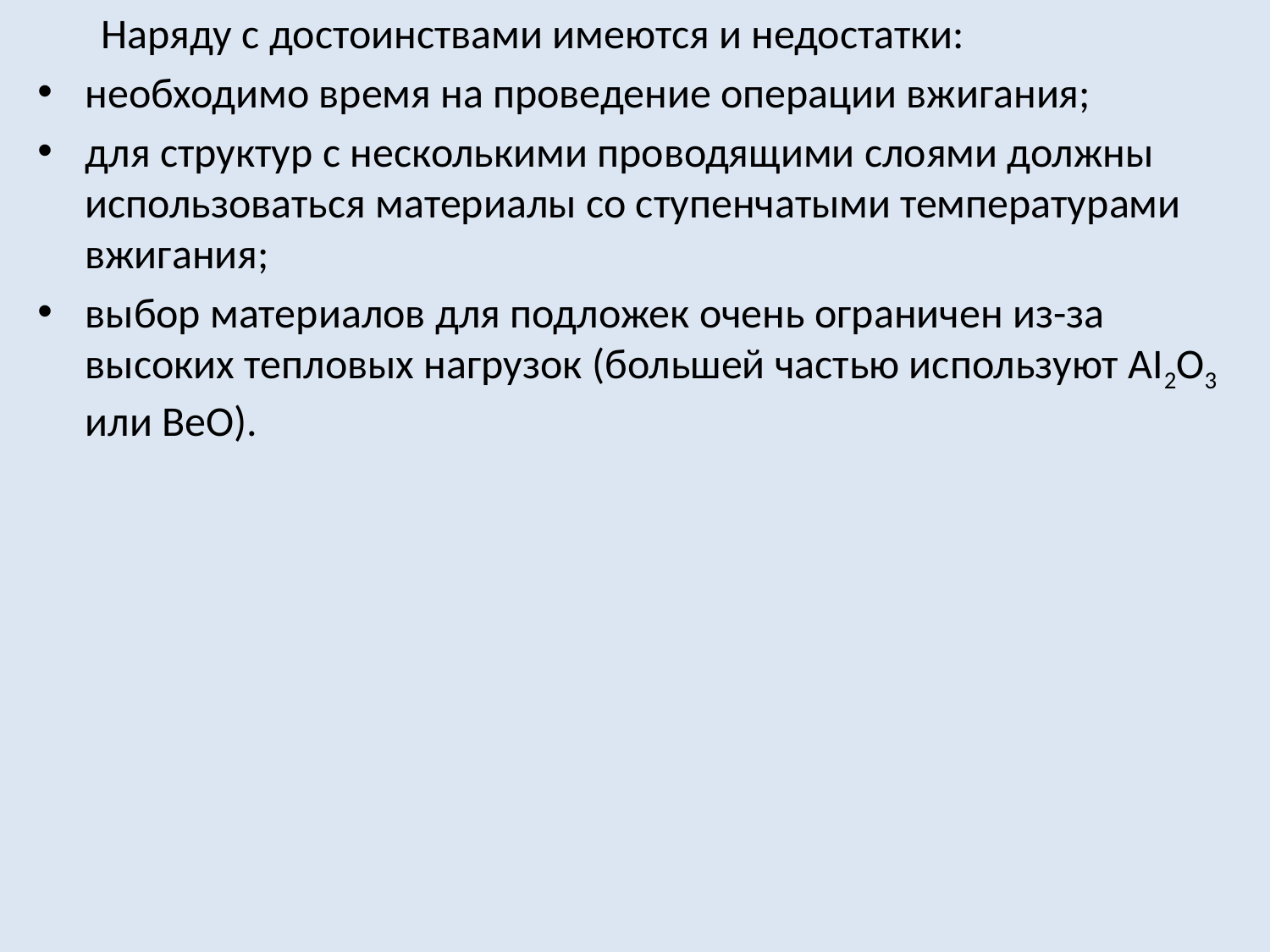

Наряду с достоинствами имеются и недостатки:
необходимо время на проведение операции вжигания;
для структур с несколькими проводящими слоями должны использоваться материалы со ступенчатыми температурами вжигания;
выбор материалов для подложек очень ограничен из-за высоких тепловых нагрузок (большей частью используют АI2О3 или ВеО).